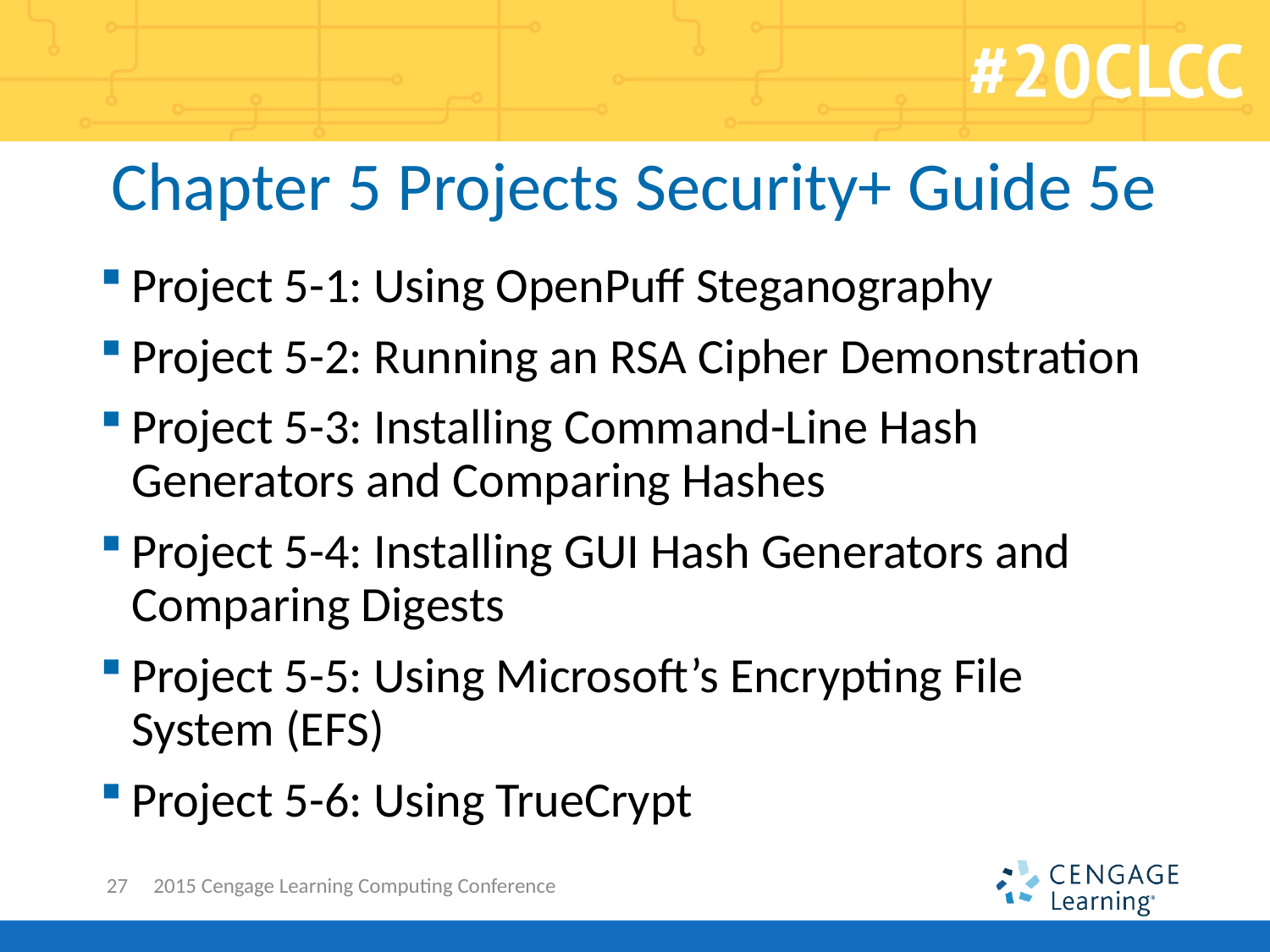

# Chapter 5 Projects Security+ Guide 5e
Project 5-1: Using OpenPuff Steganography
Project 5-2: Running an RSA Cipher Demonstration
Project 5-3: Installing Command-Line Hash Generators and Comparing Hashes
Project 5-4: Installing GUI Hash Generators and Comparing Digests
Project 5-5: Using Microsoft’s Encrypting File System (EFS)
Project 5-6: Using TrueCrypt
27
2015 Cengage Learning Computing Conference